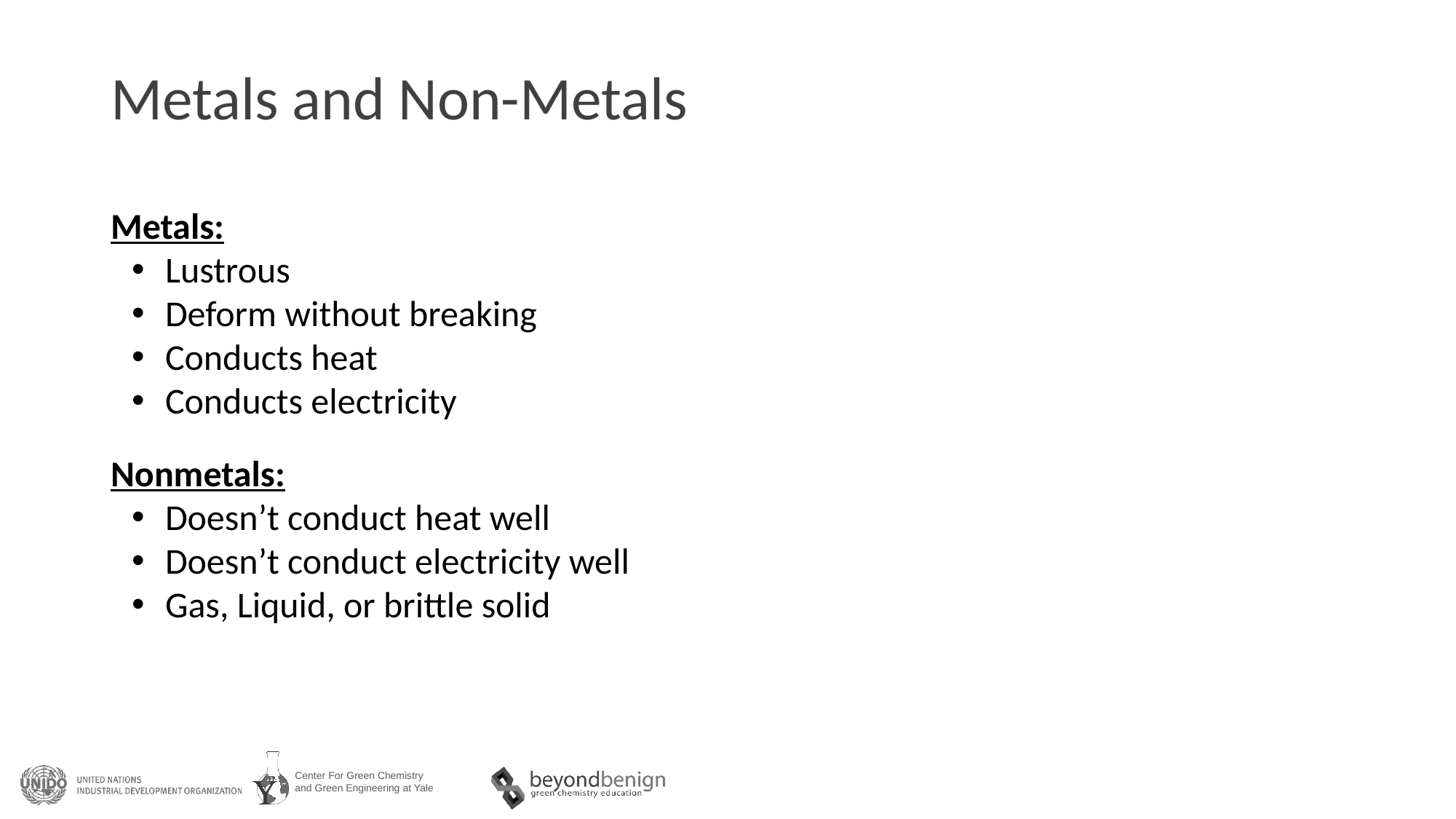

# Metals and Non-Metals
Metals:
Lustrous
Deform without breaking
Conducts heat
Conducts electricity

Nonmetals:
Doesn’t conduct heat well
Doesn’t conduct electricity well
Gas, Liquid, or brittle solid